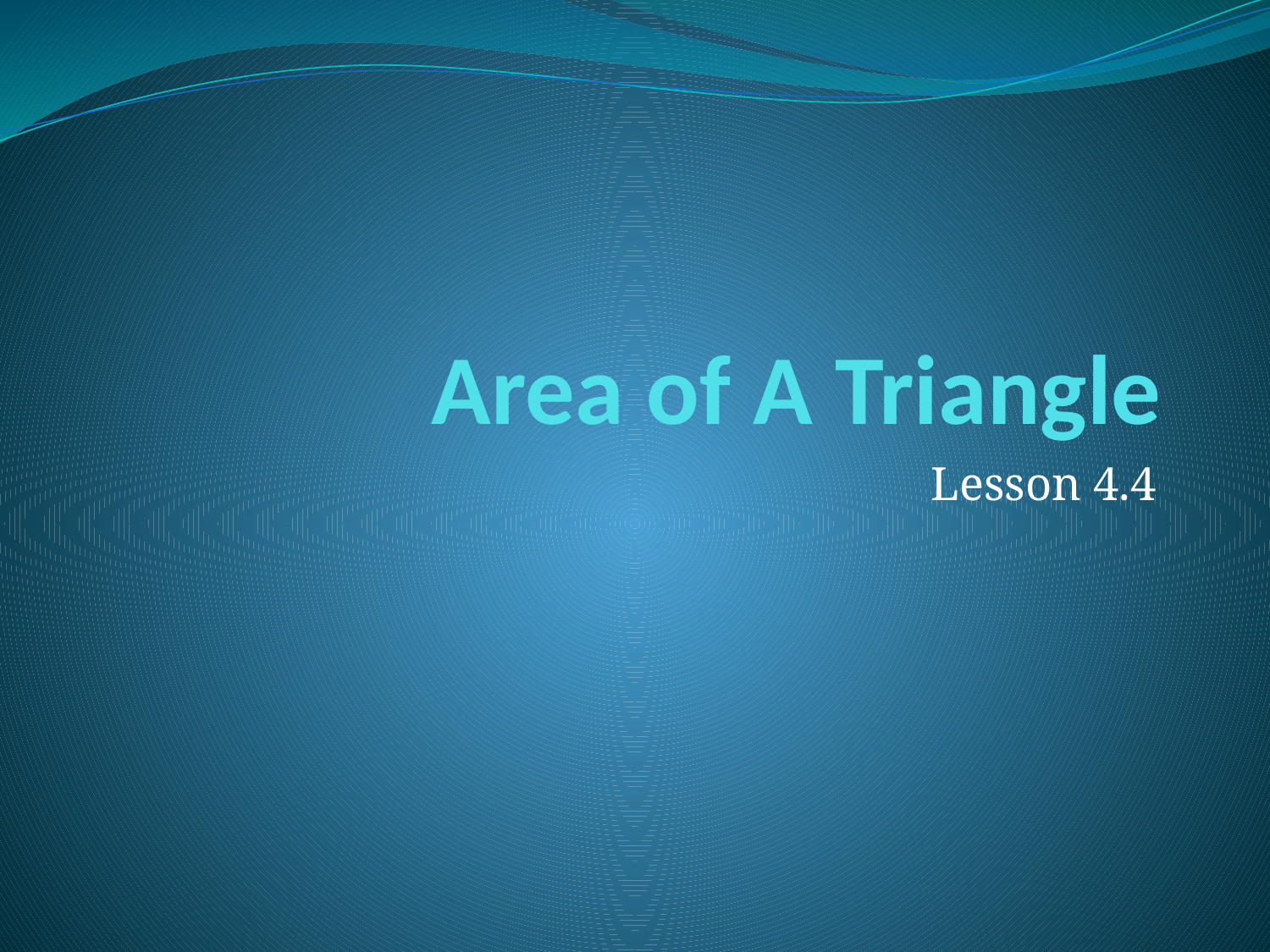

# Area of A Triangle
Lesson 4.4